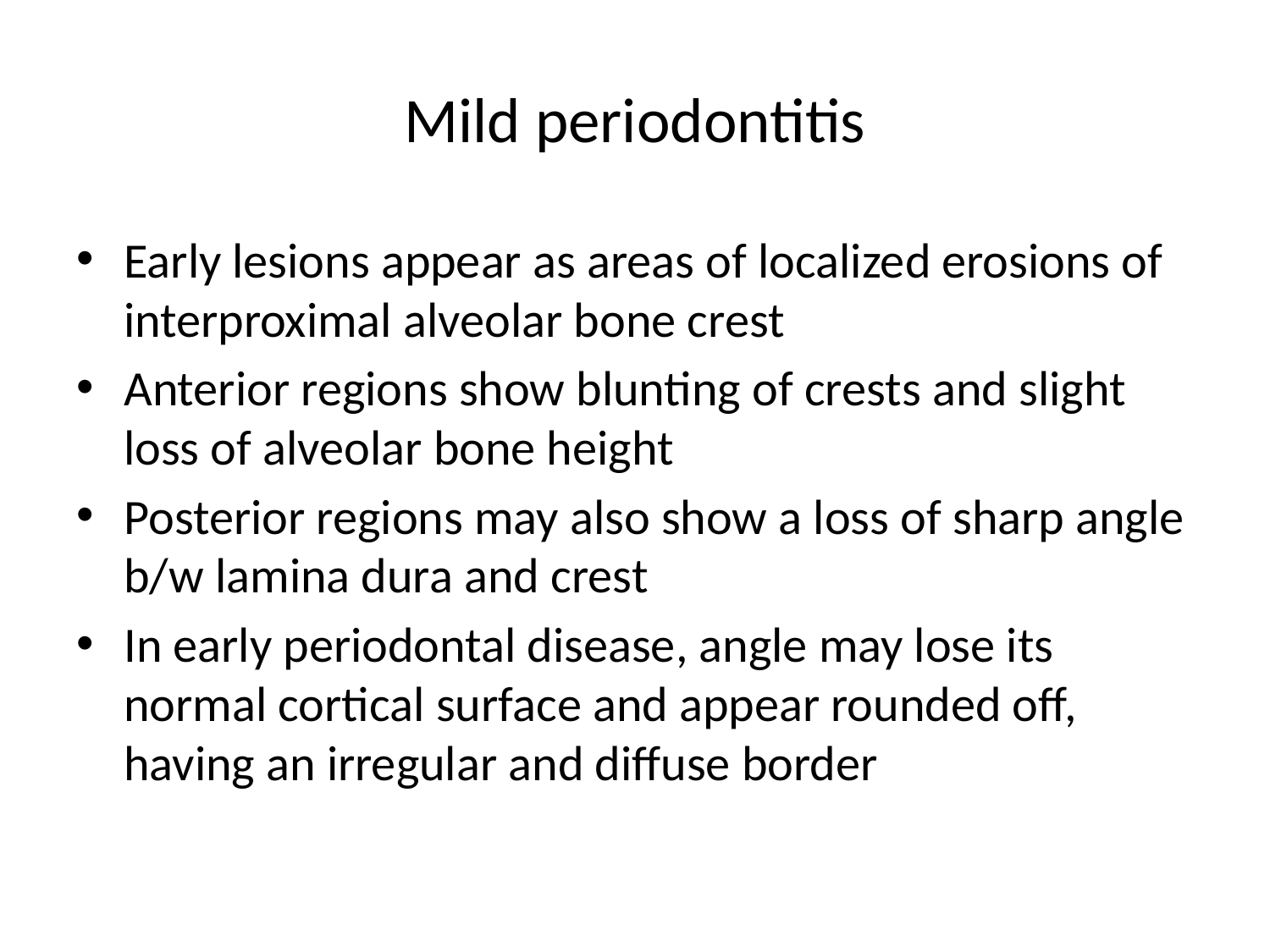

# Mild periodontitis
Early lesions appear as areas of localized erosions of interproximal alveolar bone crest
Anterior regions show blunting of crests and slight loss of alveolar bone height
Posterior regions may also show a loss of sharp angle b/w lamina dura and crest
In early periodontal disease, angle may lose its normal cortical surface and appear rounded off, having an irregular and diffuse border